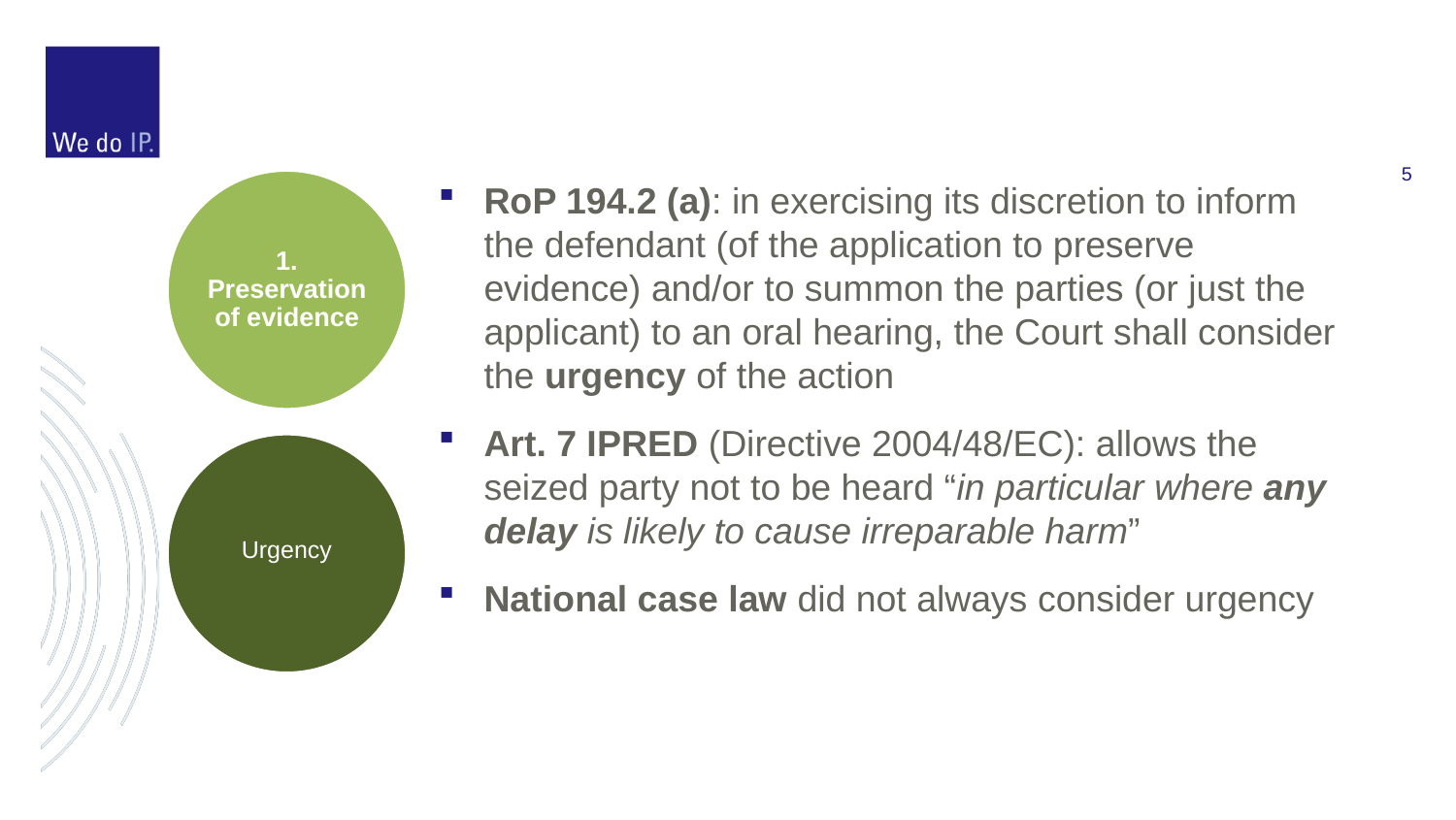

RoP 194.2 (a): in exercising its discretion to inform the defendant (of the application to preserve evidence) and/or to summon the parties (or just the applicant) to an oral hearing, the Court shall consider the urgency of the action
Art. 7 IPRED (Directive 2004/48/EC): allows the seized party not to be heard “in particular where any delay is likely to cause irreparable harm”
National case law did not always consider urgency

1. Preservation of evidence

Urgency